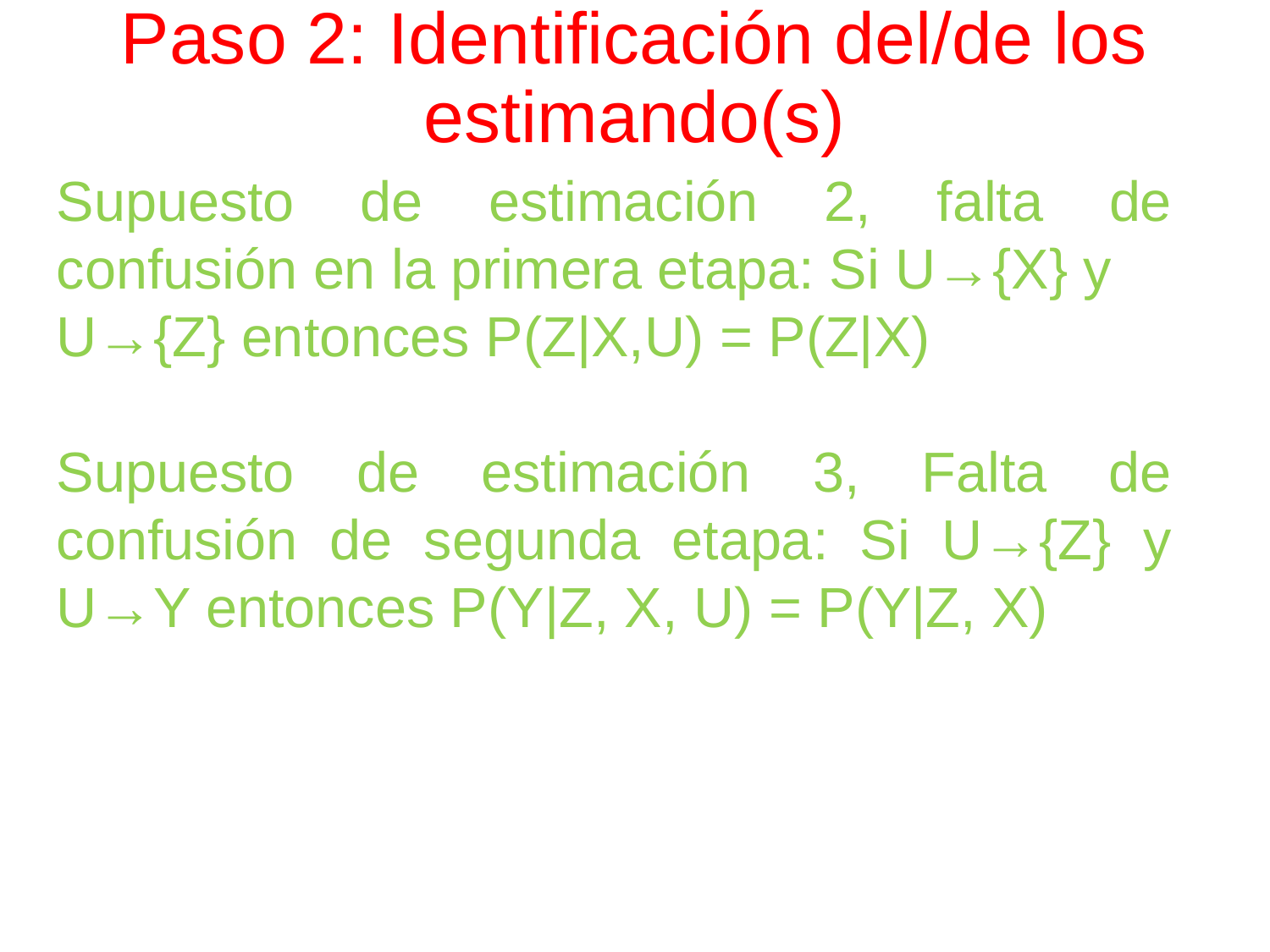

# Paso 2: Identificación del/de los estimando(s)
Supuesto de estimación 2, falta de confusión en la primera etapa: Si U→{X} y
U→{Z} entonces P(Z|X,U) = P(Z|X)

Supuesto de estimación 3, Falta de confusión de segunda etapa: Si U→{Z} y U→Y entonces P(Y|Z, X, U) = P(Y|Z, X)